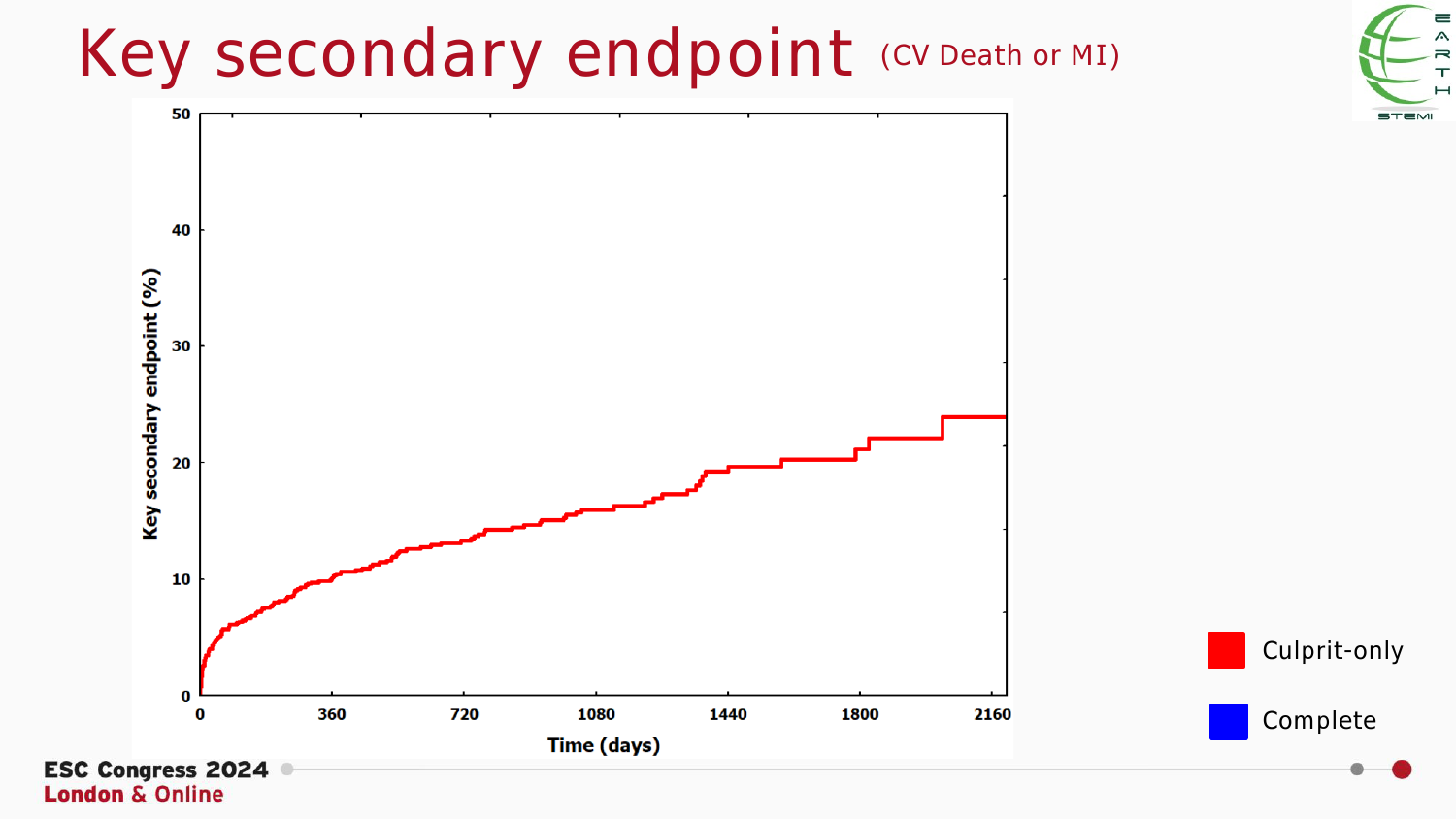

# Key secondary endpoint
(CV Death or MI)

Culprit-only

Complete